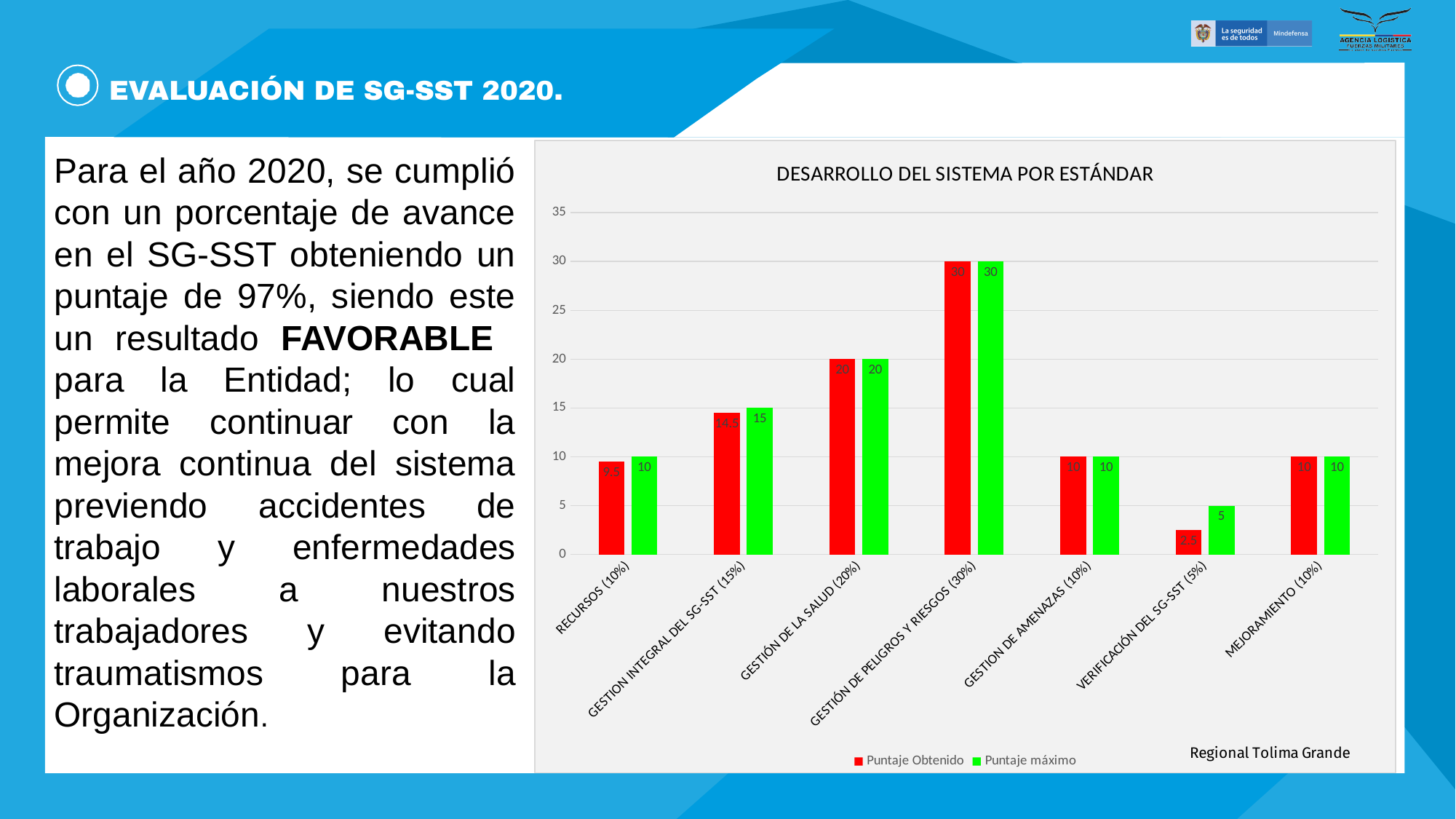

# EVALUACIÓN DE SG-SST 2020.

### Chart: DESARROLLO DEL SISTEMA POR ESTÁNDAR

| Category | Puntaje Obtenido | Puntaje máximo |
|---|---|---|
| RECURSOS (10%) | 9.5 | 10.0 |
| GESTION INTEGRAL DEL SG-SST (15%) | 14.5 | 15.0 |
| GESTIÓN DE LA SALUD (20%) | 20.0 | 20.0 |
| GESTIÓN DE PELIGROS Y RIESGOS (30%) | 30.0 | 30.0 |
| GESTION DE AMENAZAS (10%) | 10.0 | 10.0 |
| VERIFICACIÓN DEL SG-SST (5%) | 2.5 | 5.0 |
| MEJORAMIENTO (10%) | 10.0 | 10.0 |
Para el año 2020, se cumplió con un porcentaje de avance en el SG-SST obteniendo un puntaje de 97%, siendo este un resultado FAVORABLE  para la Entidad; lo cual permite continuar con la mejora continua del sistema previendo accidentes de trabajo y enfermedades laborales a nuestros trabajadores y evitando traumatismos para la Organización.